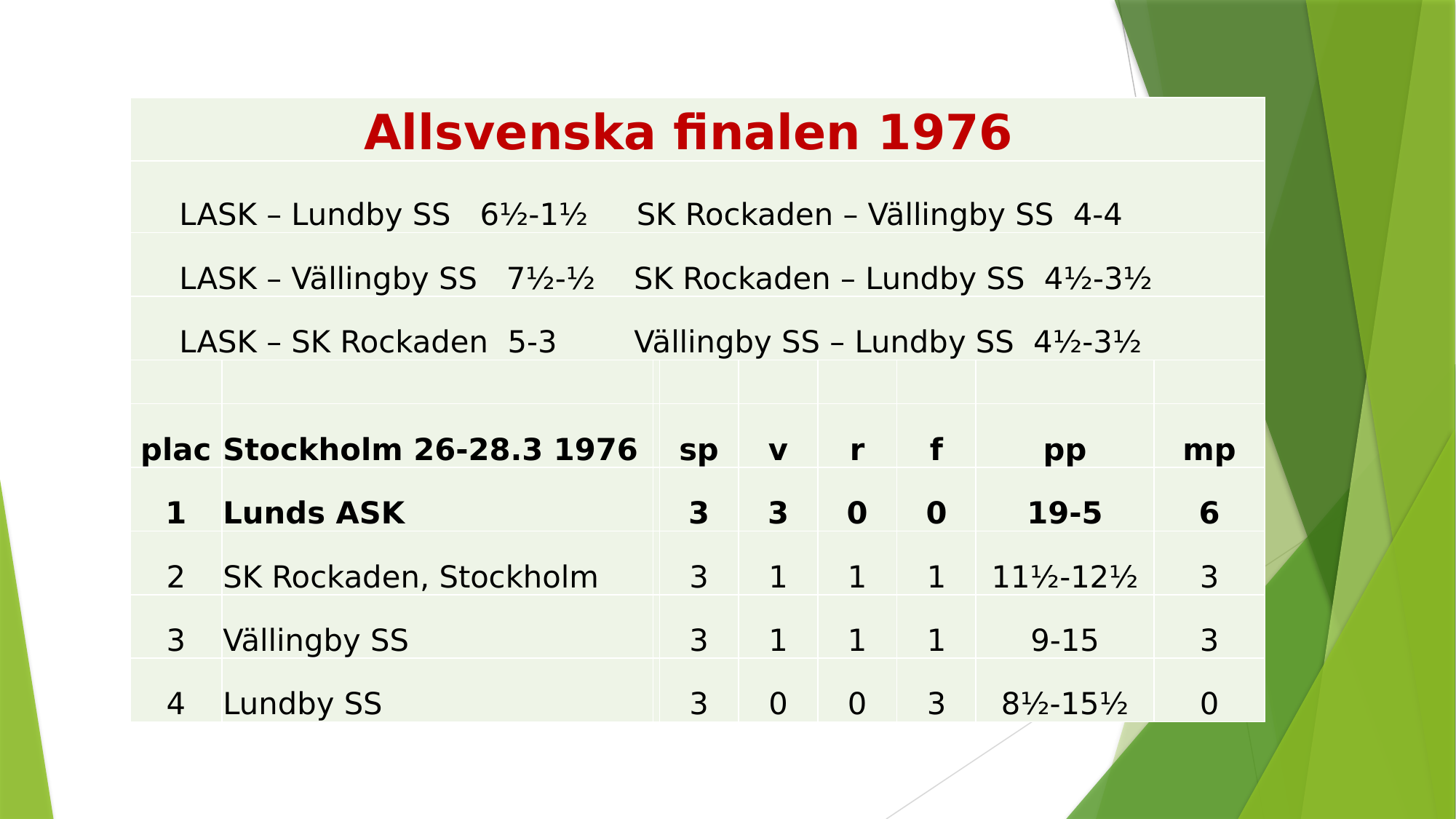

| Allsvenska finalen 1976 |  |  |  |  |  |  |  |  |
| --- | --- | --- | --- | --- | --- | --- | --- | --- |
| LASK – Lundby SS 6½-1½ SK Rockaden – Vällingby SS 4-4 |  |  |  |  |  |  |  |  |
| LASK – Vällingby SS 7½-½ SK Rockaden – Lundby SS 4½-3½ |  |  |  |  |  |  |  |  |
| LASK – SK Rockaden 5-3 Vällingby SS – Lundby SS 4½-3½ |  |  |  |  |  |  |  |  |
|  |  |  |  |  |  |  |  |  |
| plac | Stockholm 26-28.3 1976 |  | sp | v | r | f | pp | mp |
| 1 | Lunds ASK |  | 3 | 3 | 0 | 0 | 19-5 | 6 |
| 2 | SK Rockaden, Stockholm |  | 3 | 1 | 1 | 1 | 11½-12½ | 3 |
| 3 | Vällingby SS |  | 3 | 1 | 1 | 1 | 9-15 | 3 |
| 4 | Lundby SS |  | 3 | 0 | 0 | 3 | 8½-15½ | 0 |